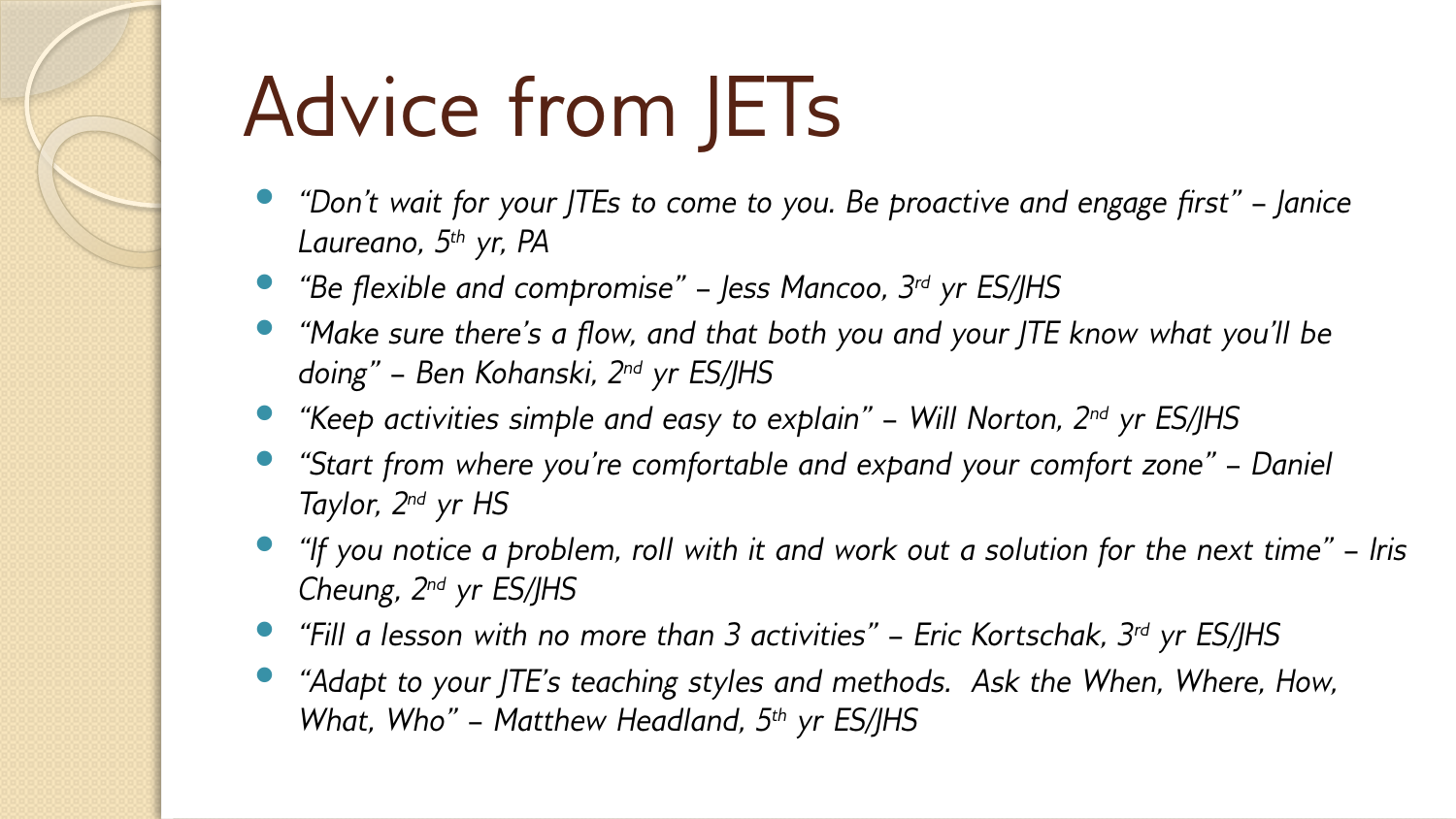

# Advice from JETs
“Don’t wait for your JTEs to come to you. Be proactive and engage first” – Janice Laureano, 5th yr, PA
“Be flexible and compromise” – Jess Mancoo, 3rd yr ES/JHS
“Make sure there’s a flow, and that both you and your JTE know what you’ll be doing” – Ben Kohanski, 2nd yr ES/JHS
“Keep activities simple and easy to explain” – Will Norton, 2nd yr ES/JHS
“Start from where you’re comfortable and expand your comfort zone” – Daniel Taylor, 2nd yr HS
“If you notice a problem, roll with it and work out a solution for the next time” – Iris Cheung, 2nd yr ES/JHS
“Fill a lesson with no more than 3 activities” – Eric Kortschak, 3rd yr ES/JHS
“Adapt to your JTE’s teaching styles and methods.  Ask the When, Where, How, What, Who” – Matthew Headland, 5th yr ES/JHS